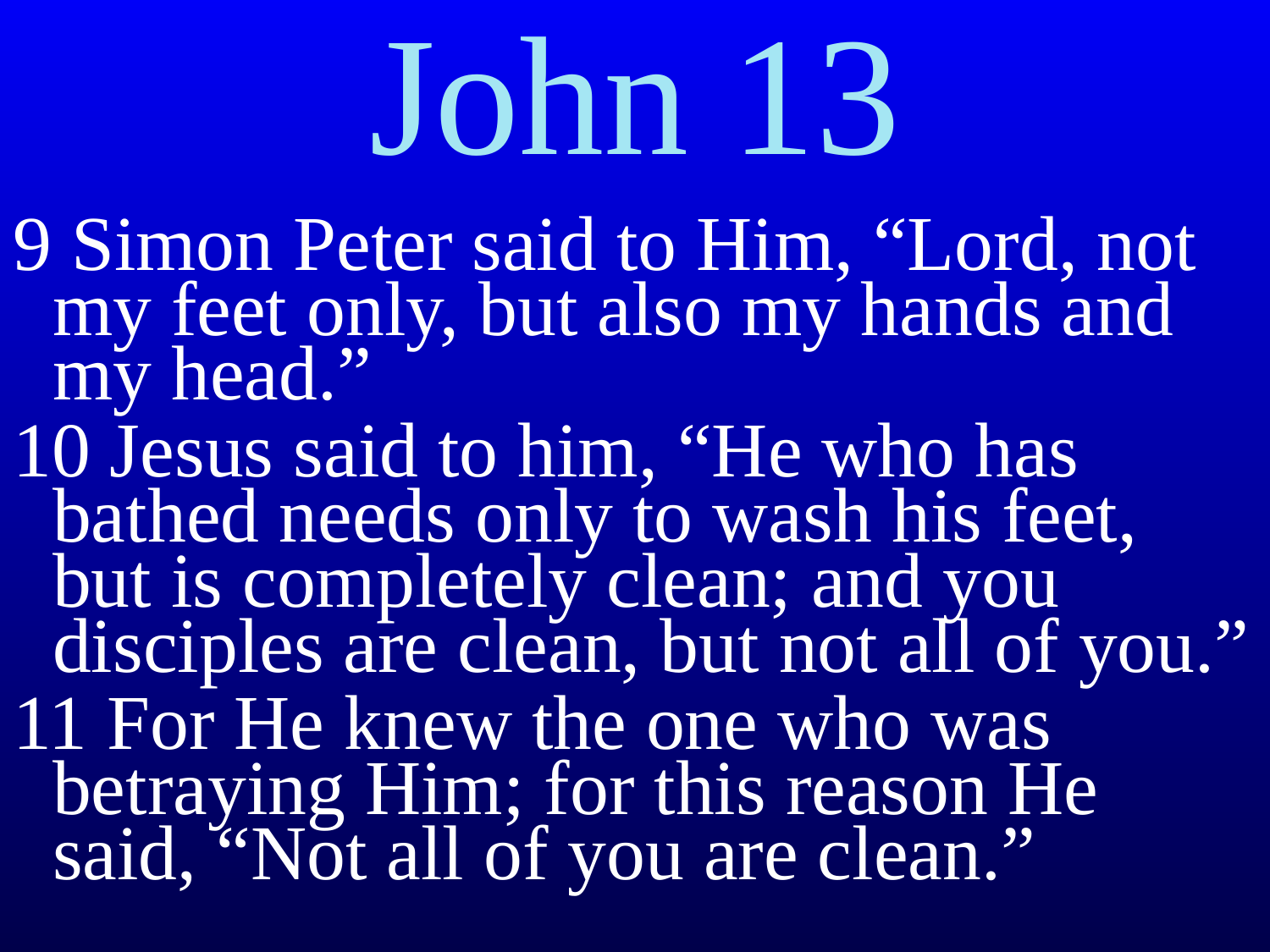

# John 13
9 Simon Peter said to Him, “Lord, not my feet only, but also my hands and my head.”
10 Jesus said to him, “He who has bathed needs only to wash his feet, but is completely clean; and you disciples are clean, but not all of you.”
11 For He knew the one who was betraying Him; for this reason He said, “Not all of you are clean.”